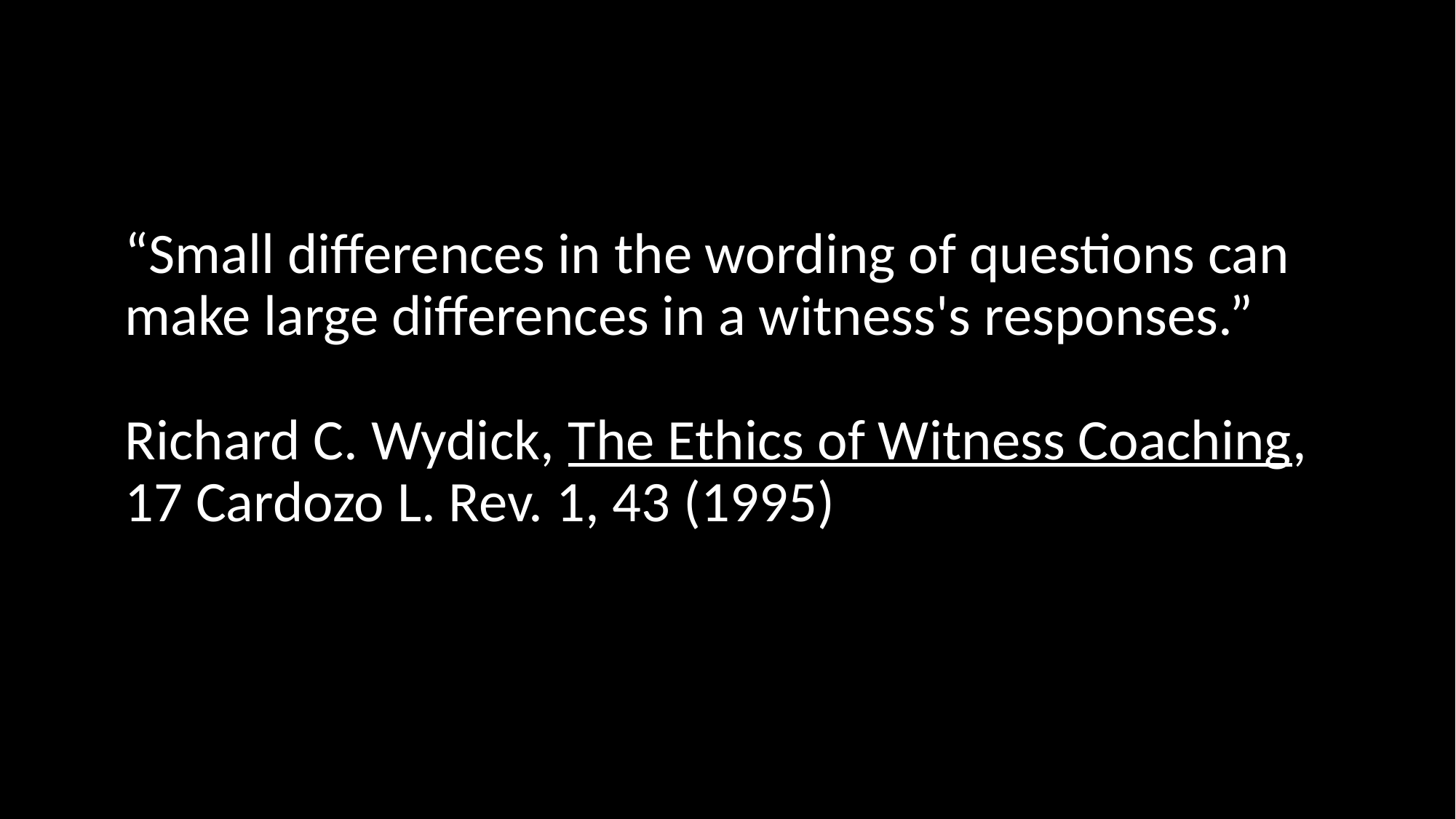

# “Small differences in the wording of questions can make large differences in a witness's responses.” Richard C. Wydick, The Ethics of Witness Coaching, 17 Cardozo L. Rev. 1, 43 (1995)